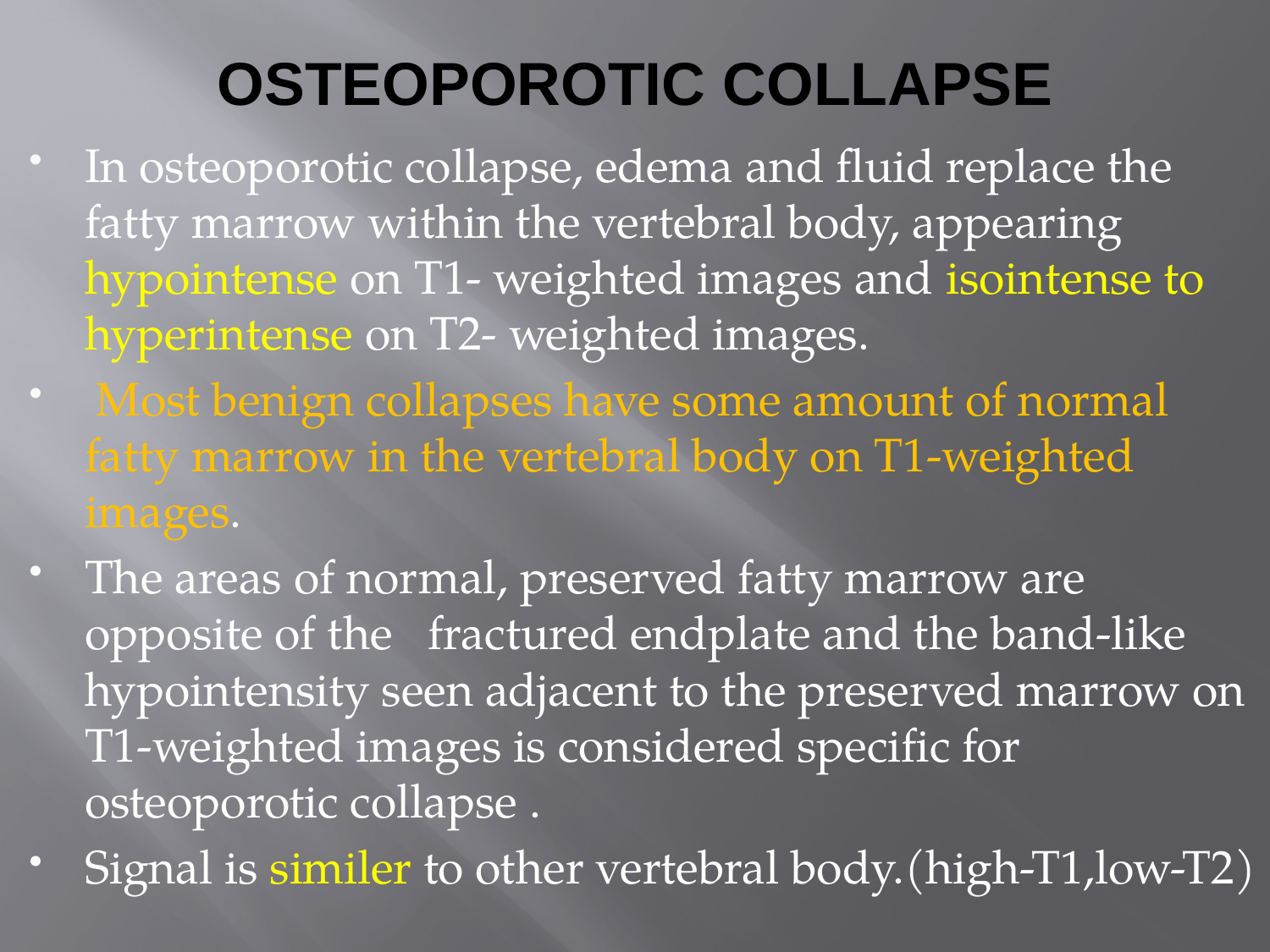

# OSTEOPOROTIC COLLAPSE
In osteoporotic collapse, edema and fluid replace the fatty marrow within the vertebral body, appearing hypointense on T1- weighted images and isointense to hyperintense on T2- weighted images.
 Most benign collapses have some amount of normal fatty marrow in the vertebral body on T1-weighted images.
The areas of normal, preserved fatty marrow are opposite of the   fractured endplate and the band-like hypointensity seen adjacent to the preserved marrow on T1-weighted images is considered specific for osteoporotic collapse .
Signal is similer to other vertebral body.(high-T1,low-T2)